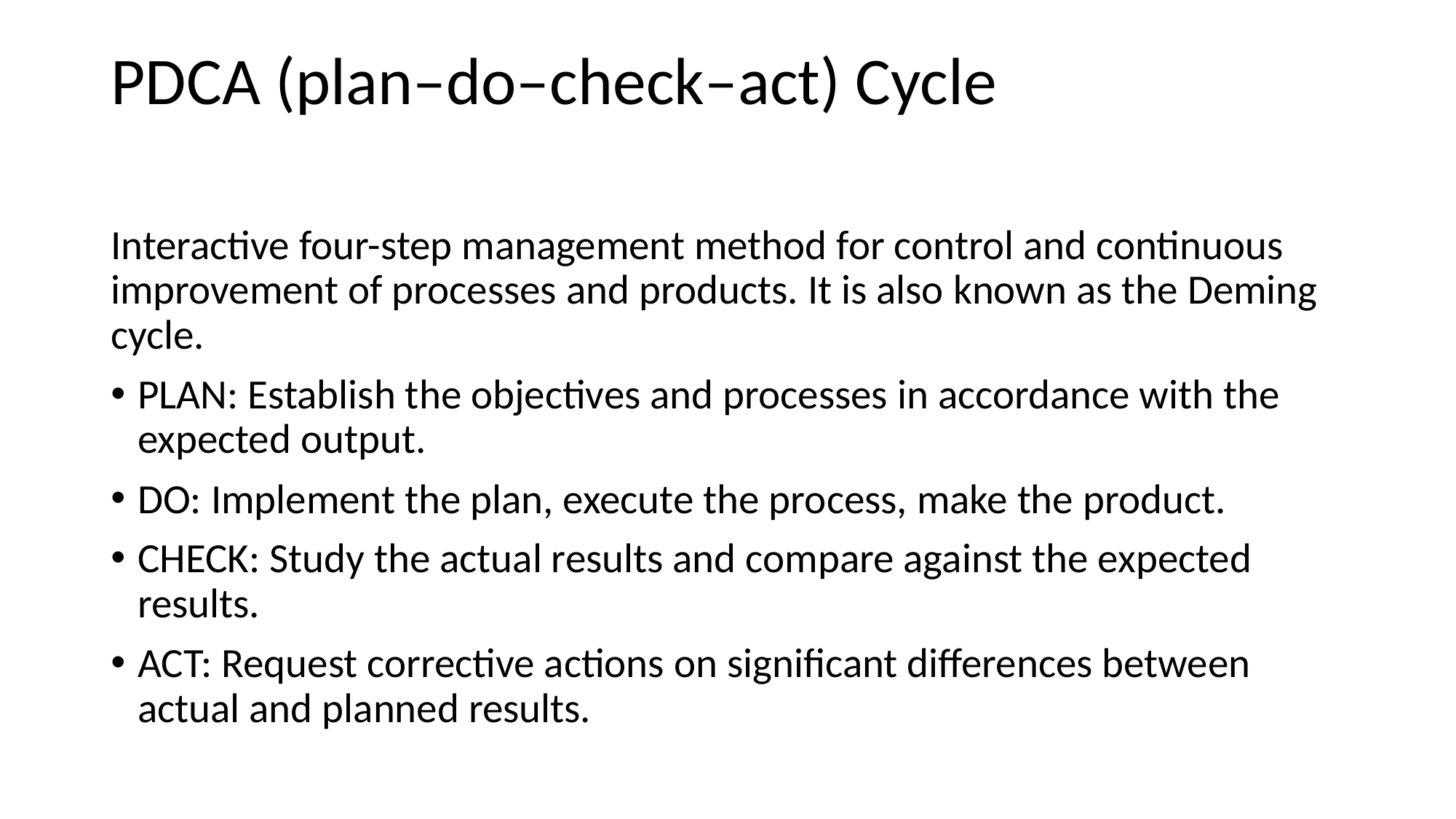

# PDCA (plan–do–check–act) Cycle
Interactive four-step management method for control and continuous improvement of processes and products. It is also known as the Deming cycle.
PLAN: Establish the objectives and processes in accordance with the expected output.
DO: Implement the plan, execute the process, make the product.
CHECK: Study the actual results and compare against the expected results.
ACT: Request corrective actions on significant differences between actual and planned results.